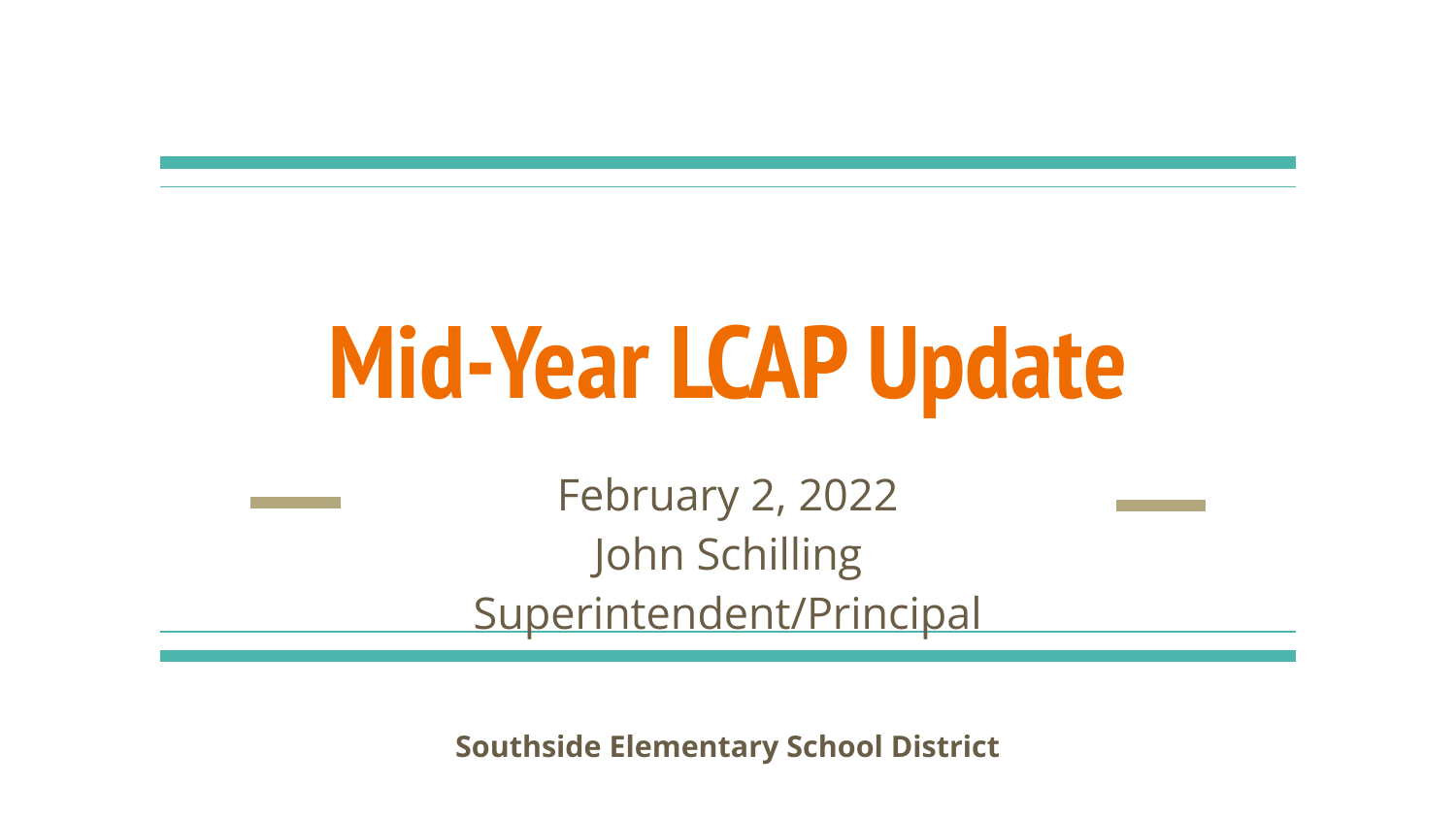

# Mid-Year LCAP Update
February 2, 2022
John Schilling
Superintendent/Principal
Southside Elementary School District